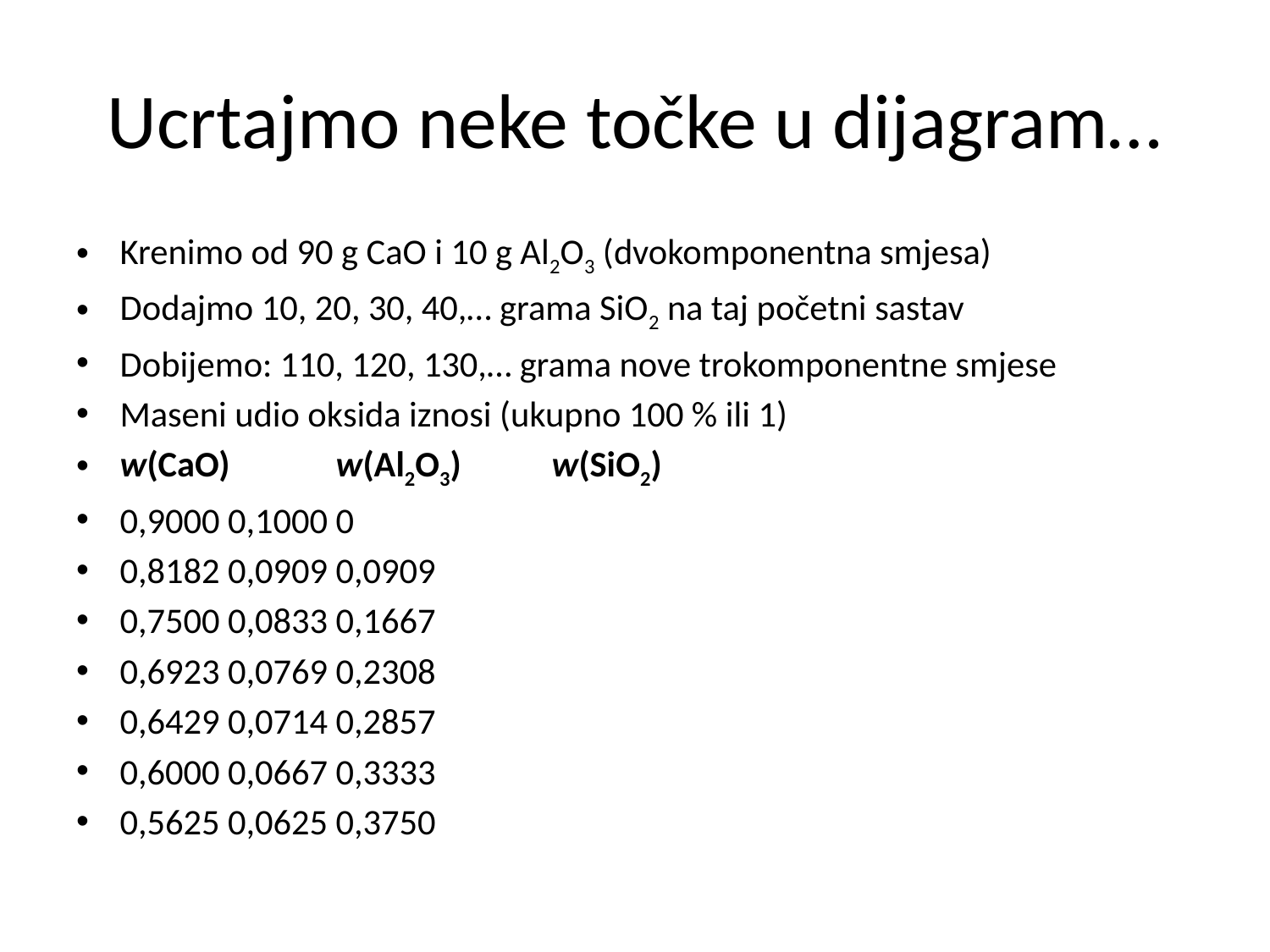

# Ucrtajmo neke točke u dijagram…
Krenimo od 90 g CaO i 10 g Al2O3 (dvokomponentna smjesa)
Dodajmo 10, 20, 30, 40,… grama SiO2 na taj početni sastav
Dobijemo: 110, 120, 130,… grama nove trokomponentne smjese
Maseni udio oksida iznosi (ukupno 100 % ili 1)
w(CaO)	w(Al2O3)	w(SiO2)
0,9000	0,1000		0
0,8182	0,0909		0,0909
0,7500	0,0833		0,1667
0,6923	0,0769		0,2308
0,6429	0,0714		0,2857
0,6000	0,0667		0,3333
0,5625	0,0625		0,3750